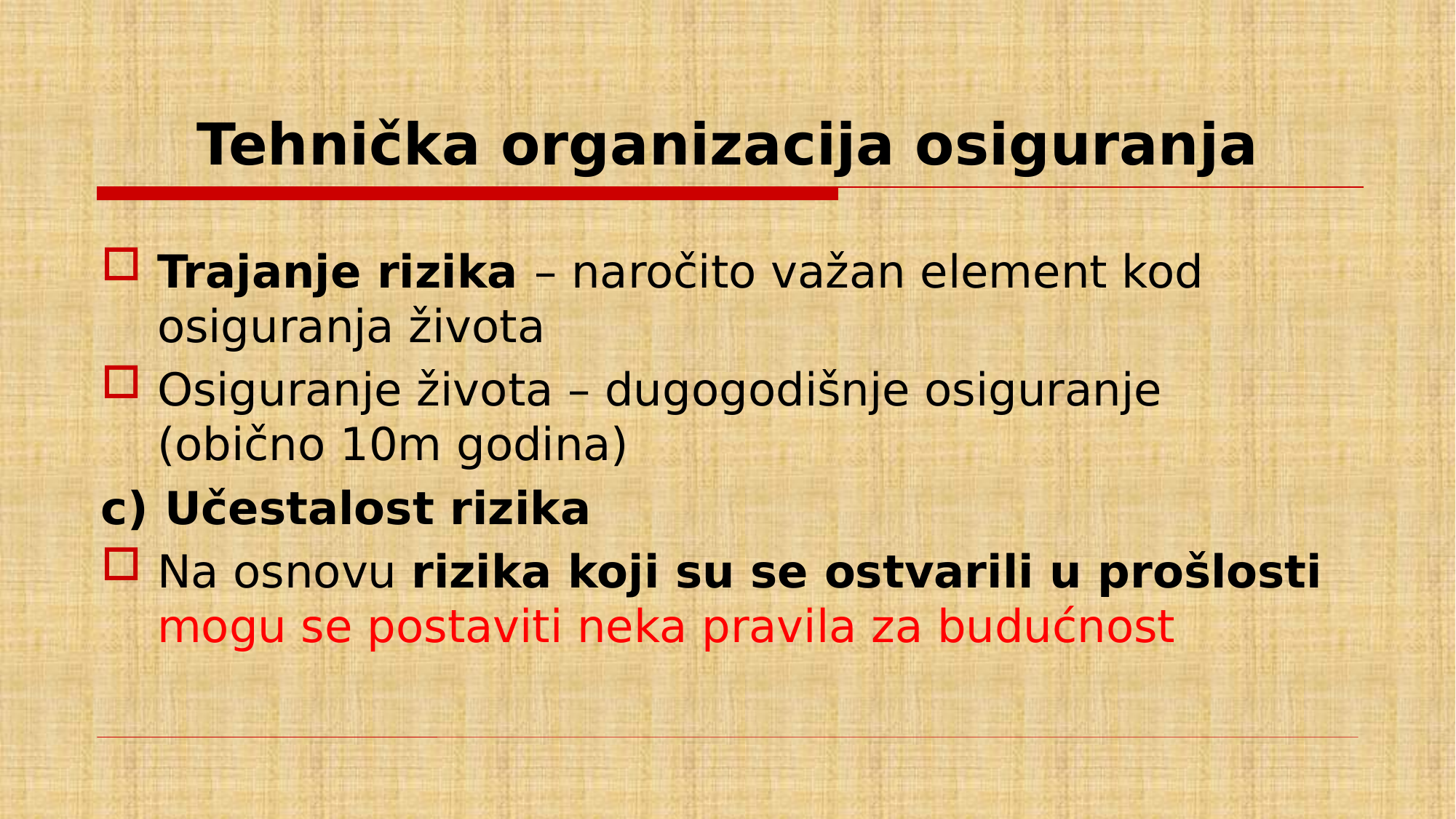

# Tehnička organizacija osiguranja
Trajanje rizika – naročito važan element kod osiguranja života
Osiguranje života – dugogodišnje osiguranje       (obično 10m godina)
c) Učestalost rizika
Na osnovu rizika koji su se ostvarili u prošlosti mogu se postaviti neka pravila za budućnost